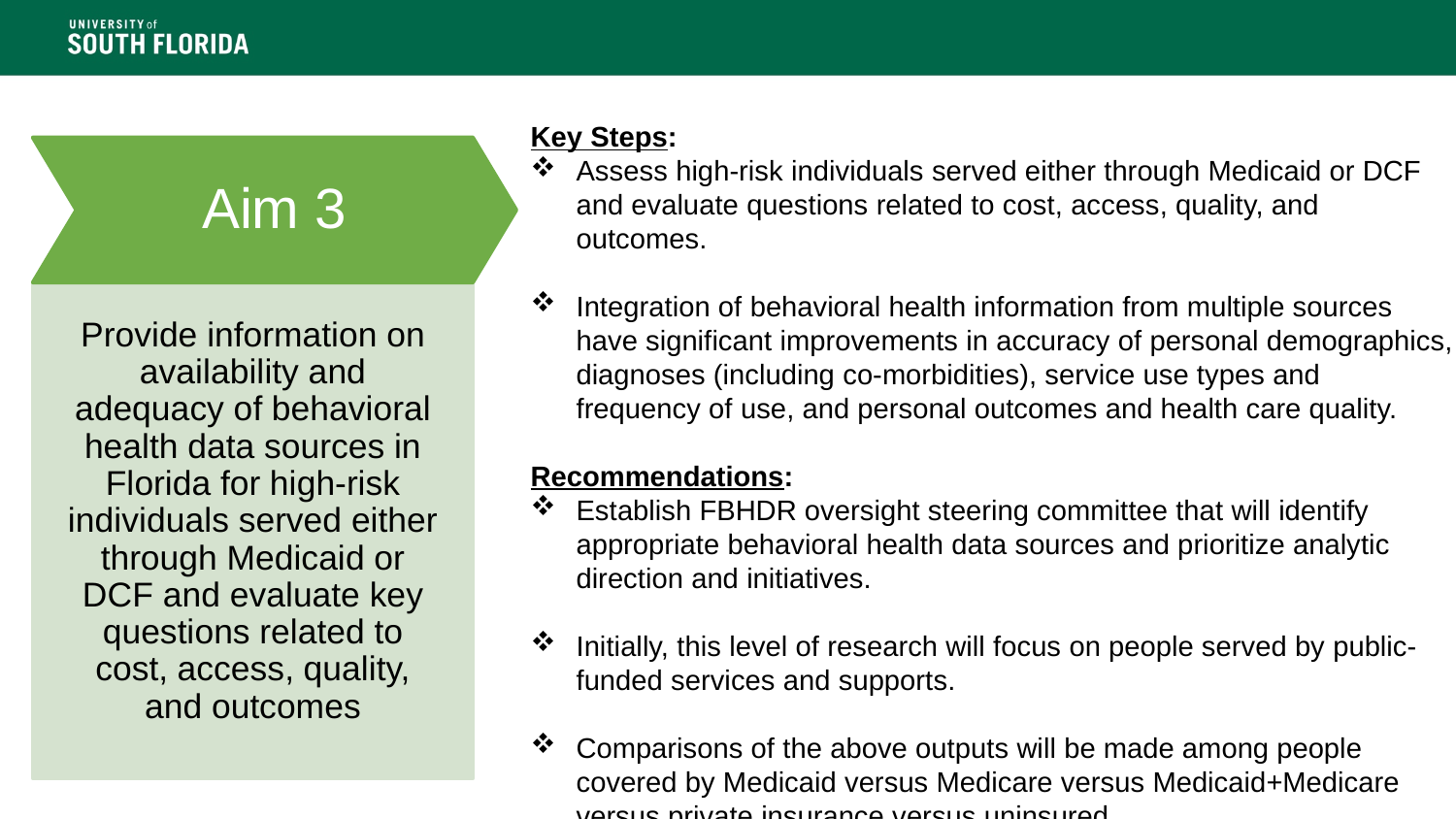

Key Steps:
Assess high-risk individuals served either through Medicaid or DCF and evaluate questions related to cost, access, quality, and outcomes.

Integration of behavioral health information from multiple sources have significant improvements in accuracy of personal demographics, diagnoses (including co-morbidities), service use types and frequency of use, and personal outcomes and health care quality.

Recommendations:
Establish FBHDR oversight steering committee that will identify appropriate behavioral health data sources and prioritize analytic direction and initiatives.

Initially, this level of research will focus on people served by public-funded services and supports.

Comparisons of the above outputs will be made among people covered by Medicaid versus Medicare versus Medicaid+Medicare versus private insurance versus uninsured.

Aim 3

Provide information on availability and adequacy of behavioral health data sources in Florida for high-risk individuals served either through Medicaid or DCF and evaluate key questions related to cost, access, quality, and outcomes